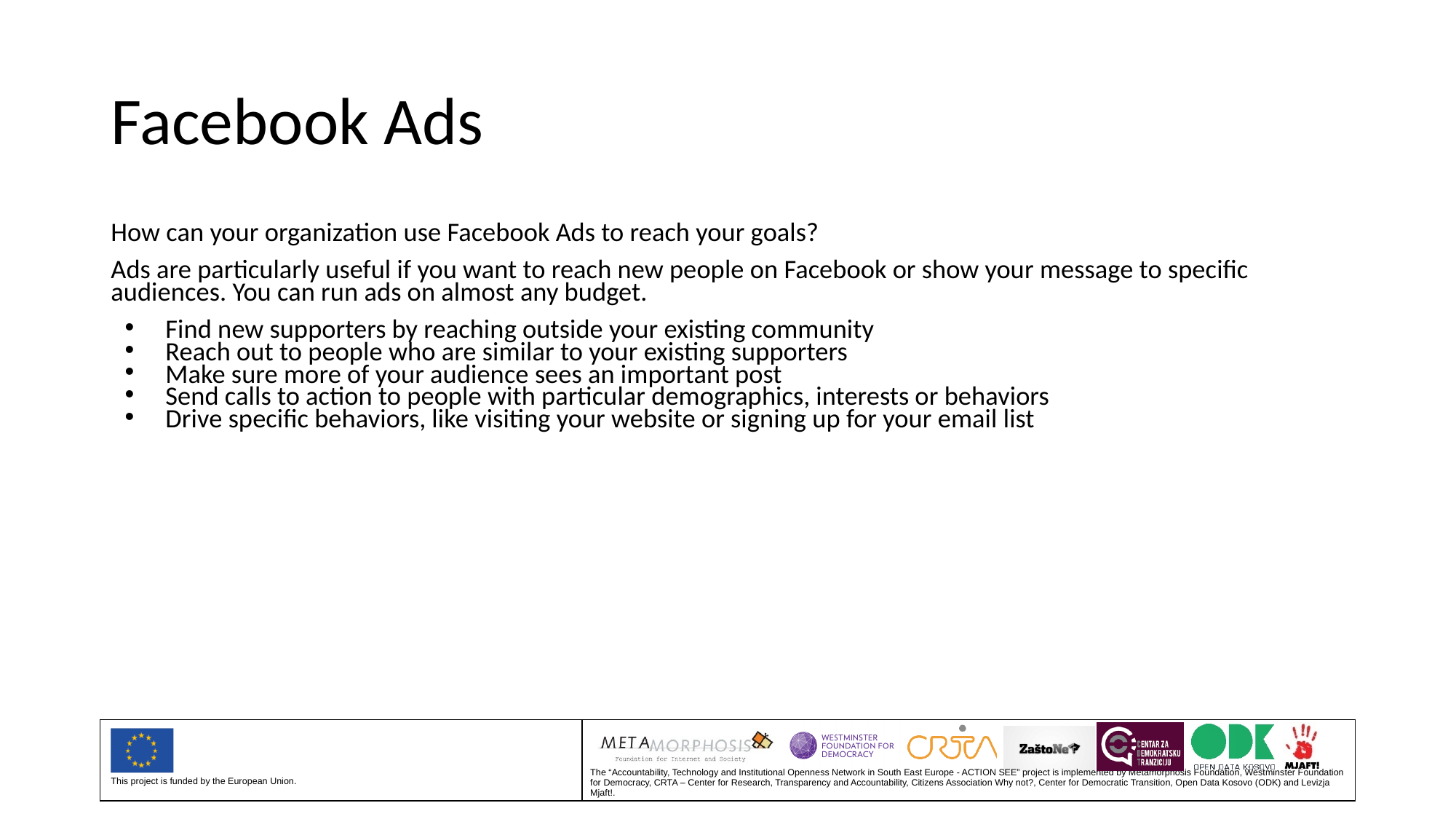

# Facebook Ads
How can your organization use Facebook Ads to reach your goals?
Ads are particularly useful if you want to reach new people on Facebook or show your message to specific audiences. You can run ads on almost any budget.
Find new supporters by reaching outside your existing community
Reach out to people who are similar to your existing supporters
Make sure more of your audience sees an important post
Send calls to action to people with particular demographics, interests or behaviors
Drive specific behaviors, like visiting your website or signing up for your email list